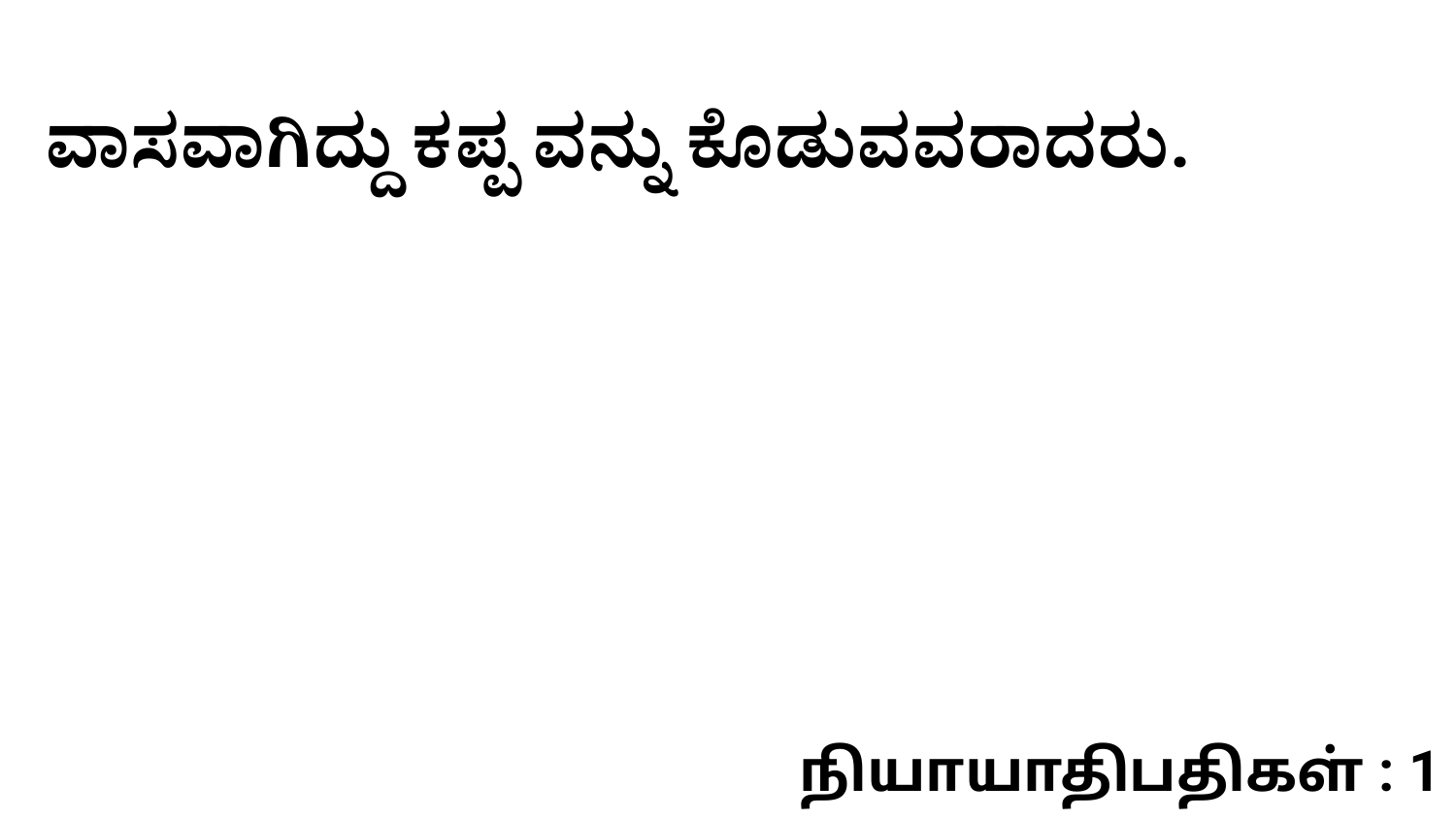

ವಾಸವಾಗಿದ್ದು ಕಪ್ಪ ವನ್ನು ಕೊಡುವವರಾದರು.
நியாயாதிபதிகள் : 1